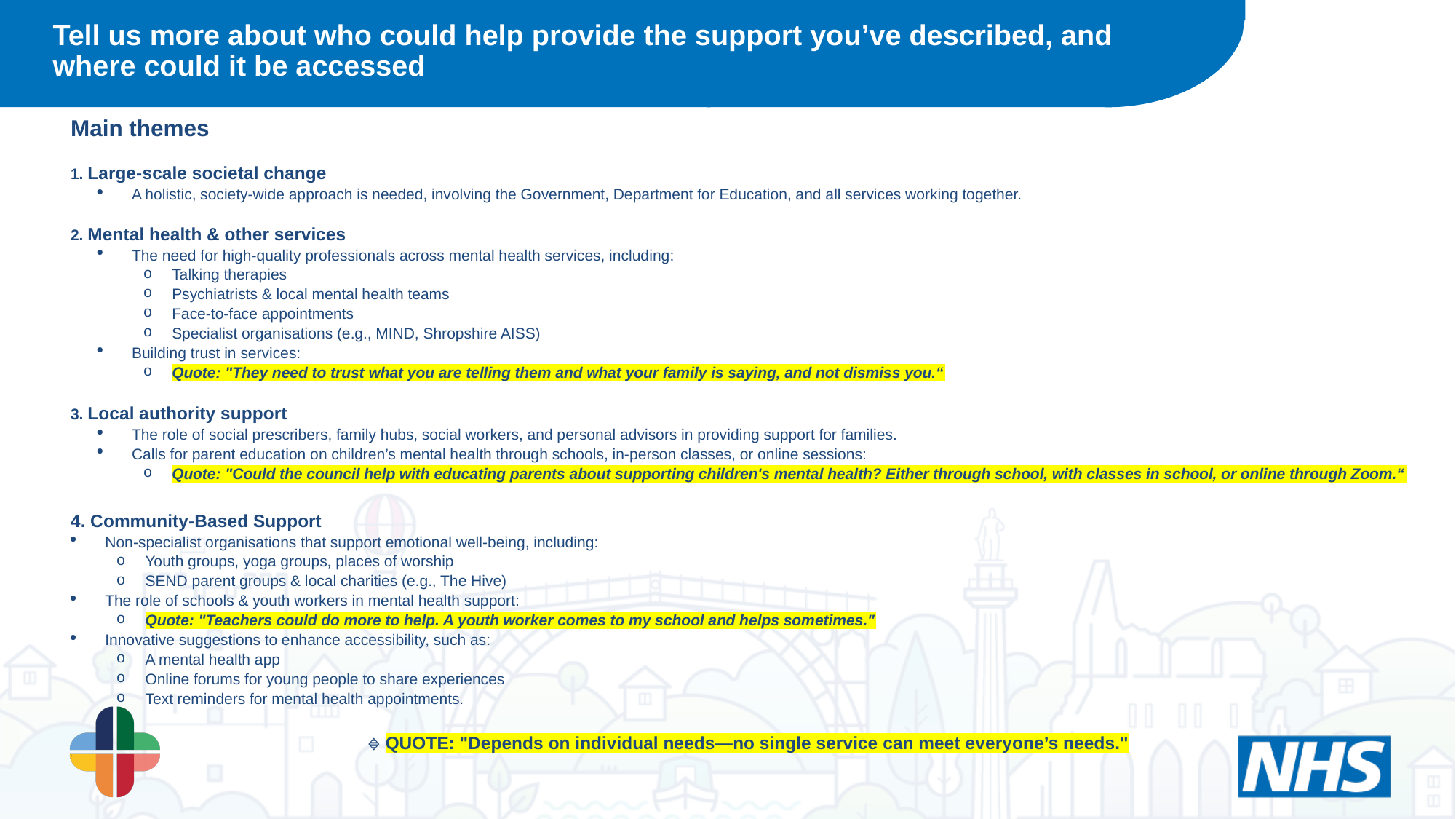

Tell us more about who could help provide the support you’ve described, and where could it be accessed

Main themes

1. Large-scale societal change
A holistic, society-wide approach is needed, involving the Government, Department for Education, and all services working together.

2. Mental health & other services
The need for high-quality professionals across mental health services, including:
Talking therapies
Psychiatrists & local mental health teams
Face-to-face appointments
Specialist organisations (e.g., MIND, Shropshire AISS)
Building trust in services:
Quote: "They need to trust what you are telling them and what your family is saying, and not dismiss you.“

3. Local authority support
The role of social prescribers, family hubs, social workers, and personal advisors in providing support for families.
Calls for parent education on children’s mental health through schools, in-person classes, or online sessions:
Quote: "Could the council help with educating parents about supporting children's mental health? Either through school, with classes in school, or online through Zoom.“

4. Community-Based Support
Non-specialist organisations that support emotional well-being, including:
Youth groups, yoga groups, places of worship
SEND parent groups & local charities (e.g., The Hive)
The role of schools & youth workers in mental health support:
Quote: "Teachers could do more to help. A youth worker comes to my school and helps sometimes."
Innovative suggestions to enhance accessibility, such as:
A mental health app
Online forums for young people to share experiences
Text reminders for mental health appointments.

🔹 QUOTE: "Depends on individual needs—no single service can meet everyone’s needs."